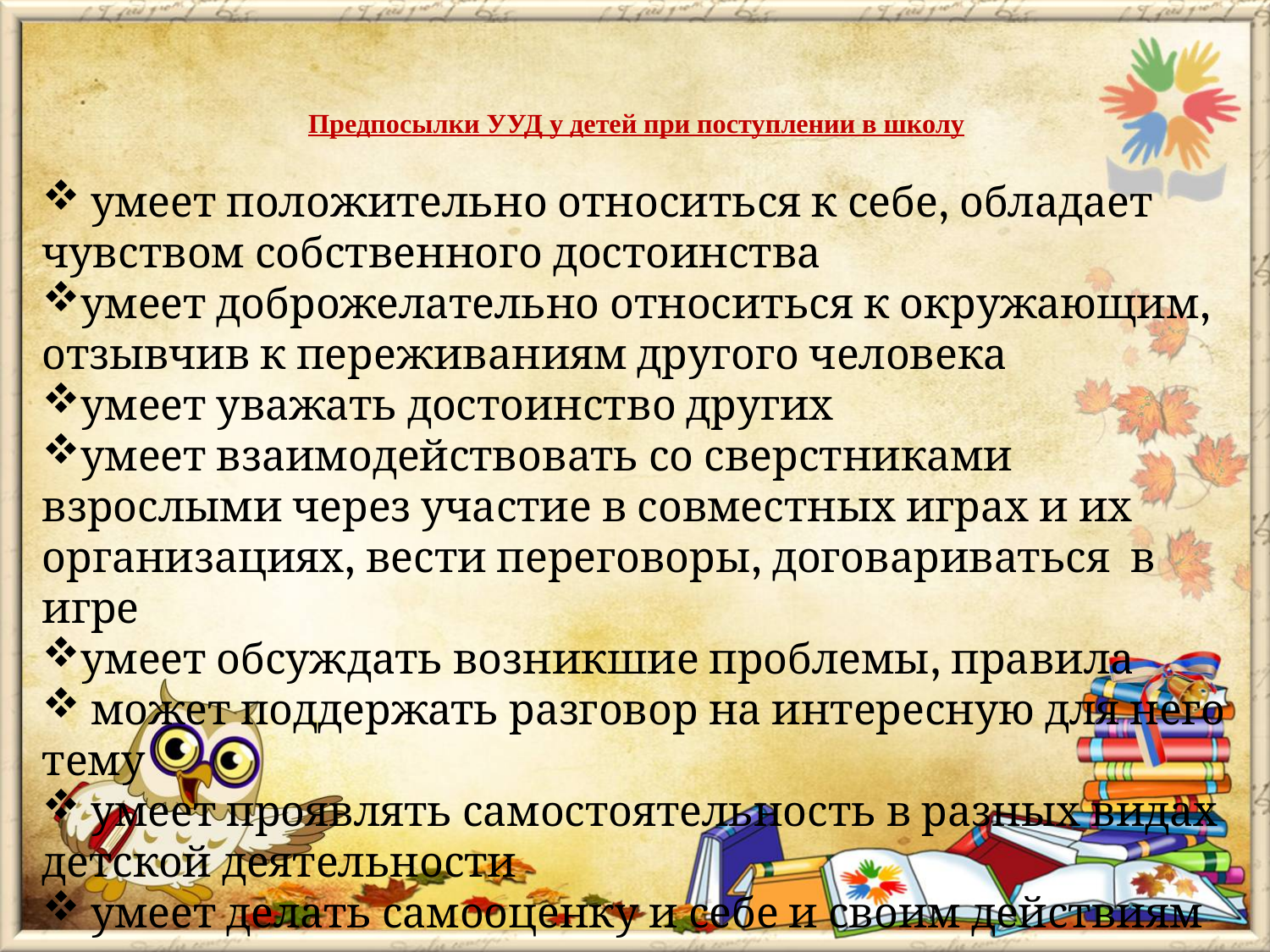

# Предпосылки УУД у детей при поступлении в школу
 умеет положительно относиться к себе, обладает чувством собственного достоинства
умеет доброжелательно относиться к окружающим, отзывчив к переживаниям другого человека
умеет уважать достоинство других
умеет взаимодействовать со сверстниками взрослыми через участие в совместных играх и их организациях, вести переговоры, договариваться  в игре
умеет обсуждать возникшие проблемы, правила
 может поддержать разговор на интересную для него тему
 умеет проявлять самостоятельность в разных видах детской деятельности
 умеет делать самооценку и себе и своим действиям